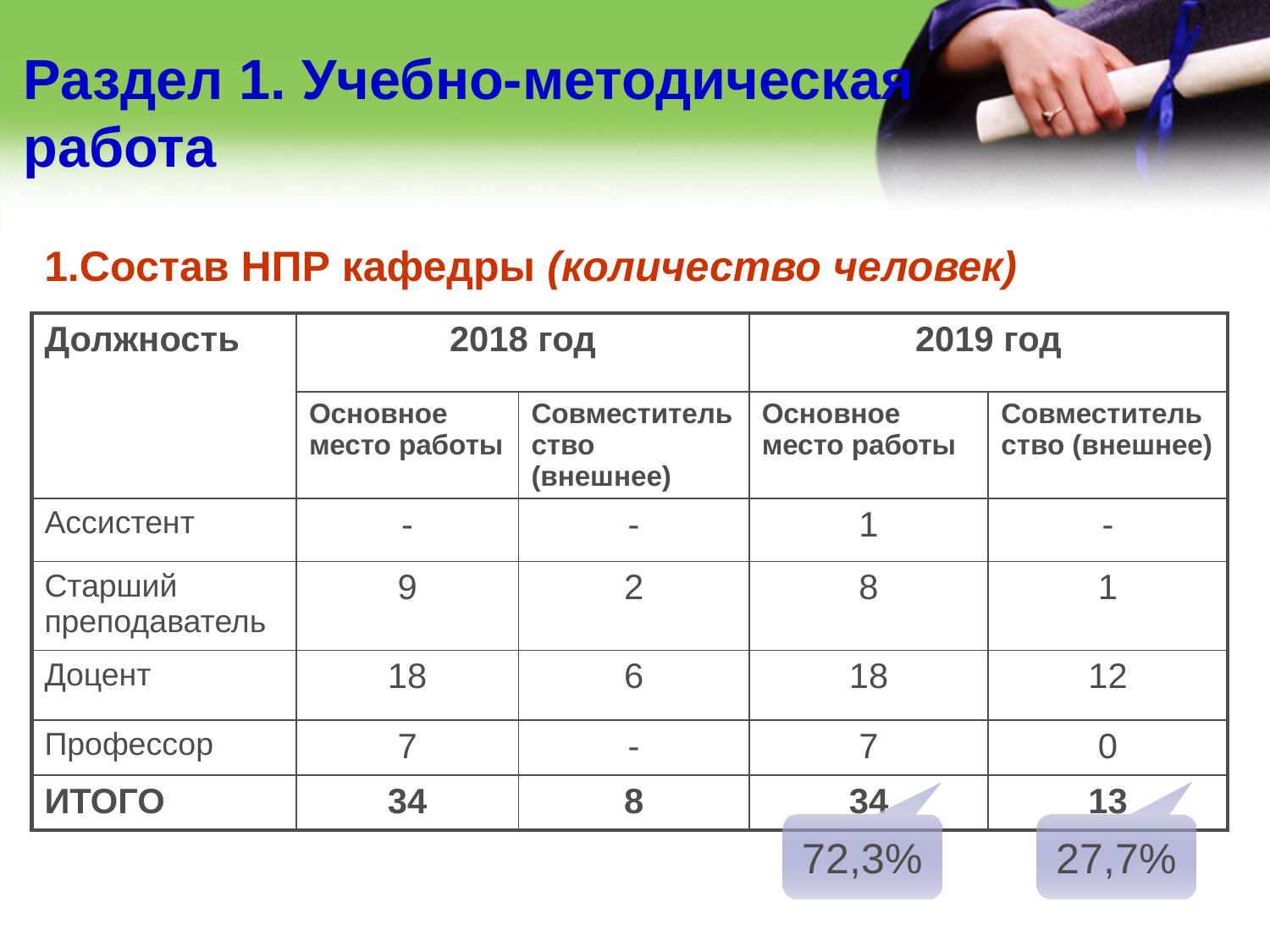

# Раздел 1. Учебно-методическая работа
Состав НПР кафедры (количество человек)

| Должность | 2018 год |  | 2019 год |  |
| --- | --- | --- | --- | --- |
|  | Основное место работы | Совместительство (внешнее) | Основное место работы | Совместительство (внешнее) |
| Ассистент | - | - | 1 | - |
| Старший преподаватель | 9 | 2 | 8 | 1 |
| Доцент | 18 | 6 | 18 | 12 |
| Профессор | 7 | - | 7 | 0 |
| ИТОГО | 34 | 8 | 34 | 13 |
72,3%
27,7%